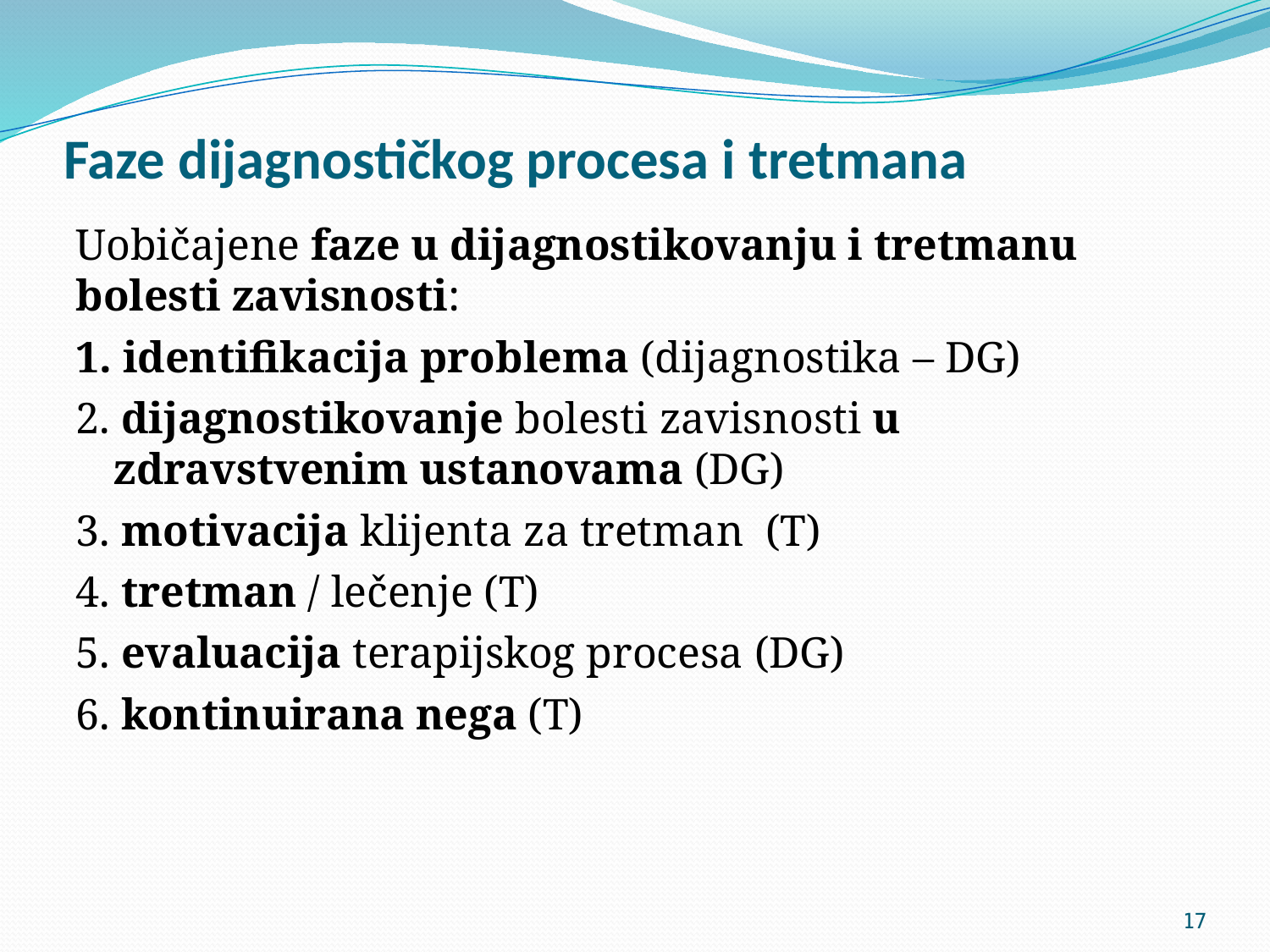

# Faze dijagnostičkog procesa i tretmana
Uobičajene faze u dijagnostikovanju i tretmanu bolesti zavisnosti:
1. identifikacija problema (dijagnostika – DG)
2. dijagnostikovanje bolesti zavisnosti u zdravstvenim ustanovama (DG)
3. motivacija klijenta za tretman  (T)
4. tretman / lečenje (T)
5. evaluacija terapijskog procesa (DG)
6. kontinuirana nega (T)
17